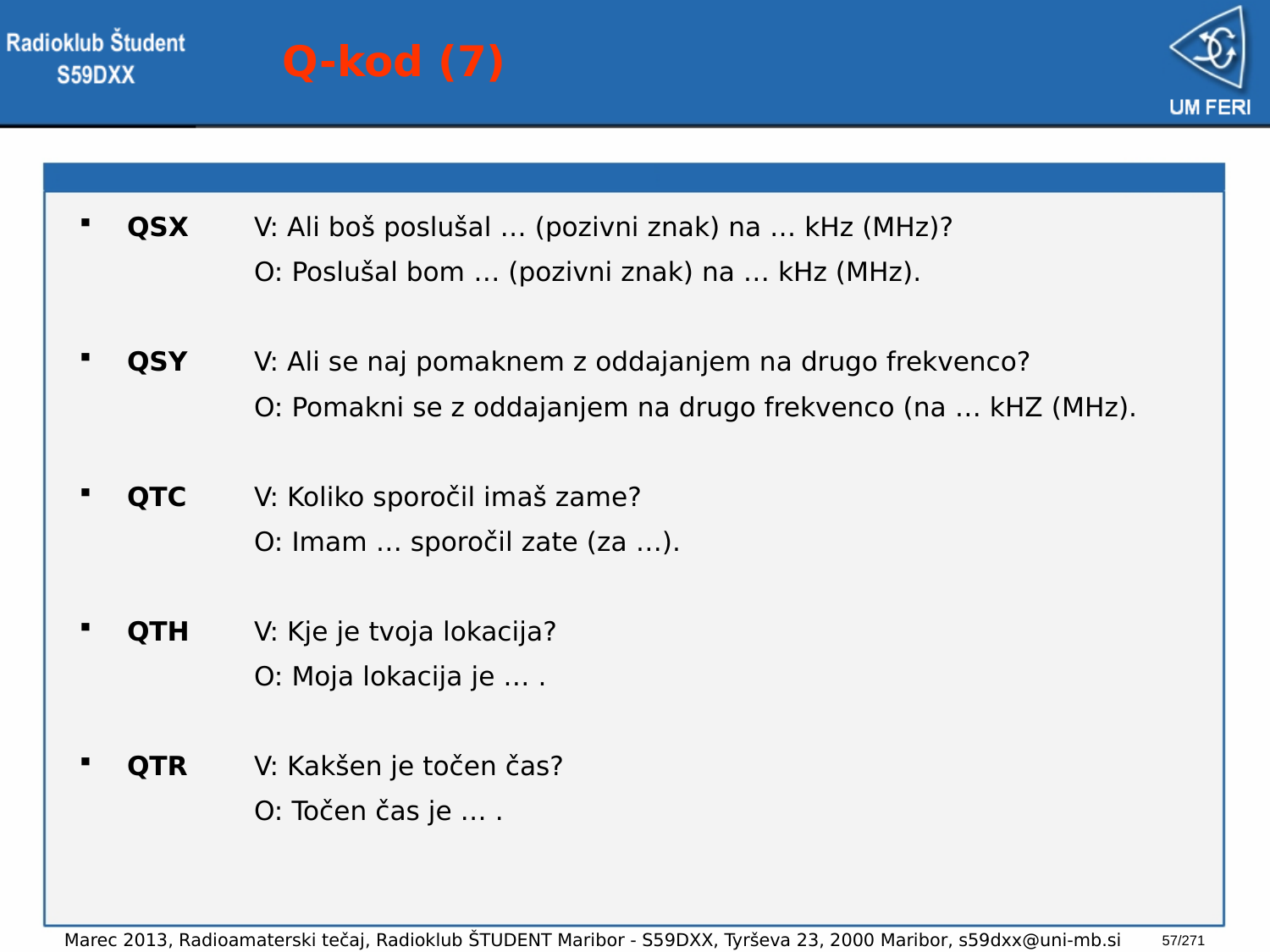

# Q-kod (7)
QSX	V: Ali boš poslušal … (pozivni znak) na … kHz (MHz)?
		O: Poslušal bom … (pozivni znak) na … kHz (MHz).

QSY	V: Ali se naj pomaknem z oddajanjem na drugo frekvenco?
		O: Pomakni se z oddajanjem na drugo frekvenco (na … kHZ (MHz).

QTC	V: Koliko sporočil imaš zame?
		O: Imam … sporočil zate (za …).

QTH	V: Kje je tvoja lokacija?
		O: Moja lokacija je … .

QTR	V: Kakšen je točen čas?
		O: Točen čas je … .